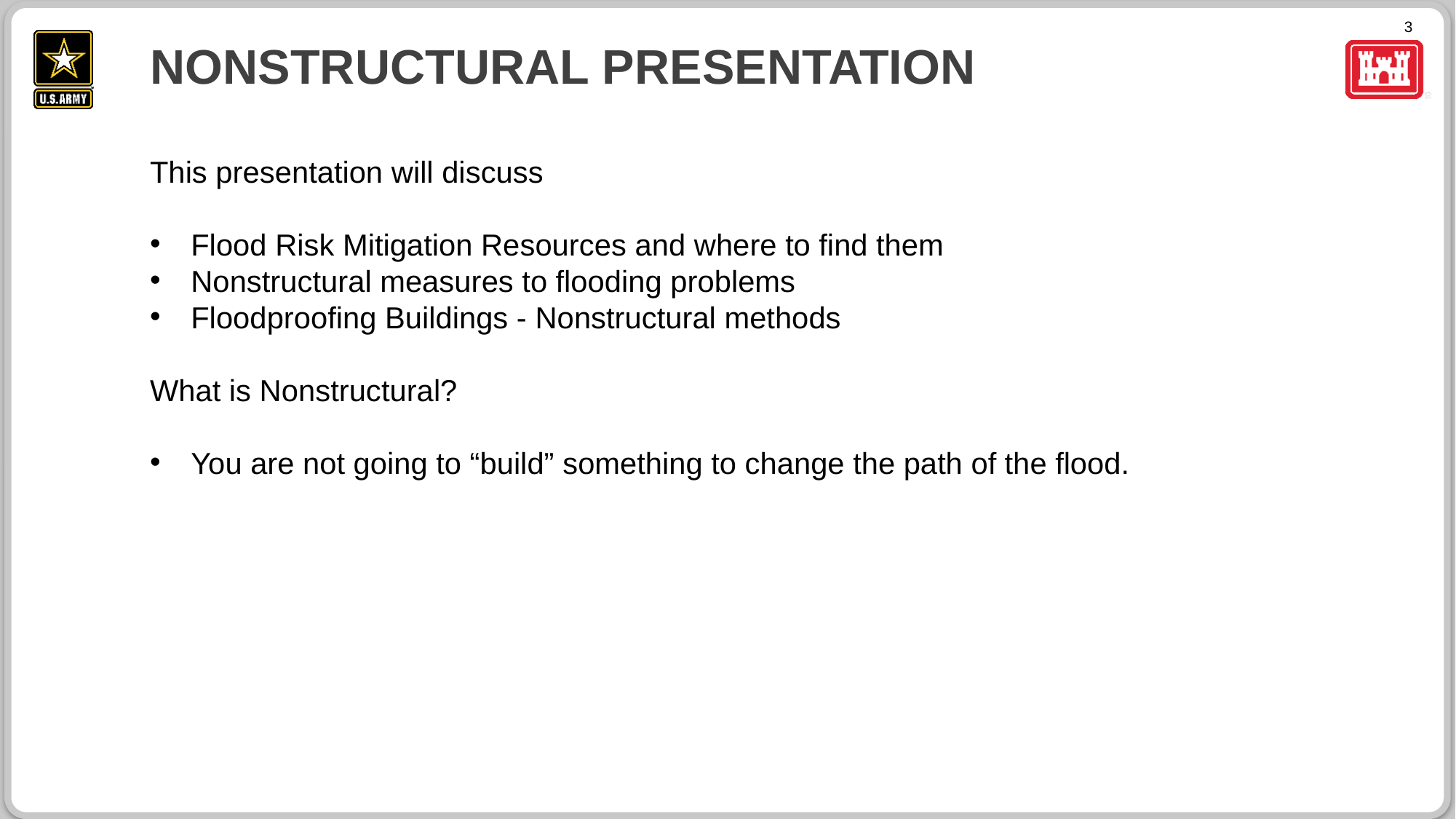

# Nonstructural presentation
This presentation will discuss

Flood Risk Mitigation Resources and where to find them
Nonstructural measures to flooding problems
Floodproofing Buildings - Nonstructural methods

What is Nonstructural?

You are not going to “build” something to change the path of the flood.